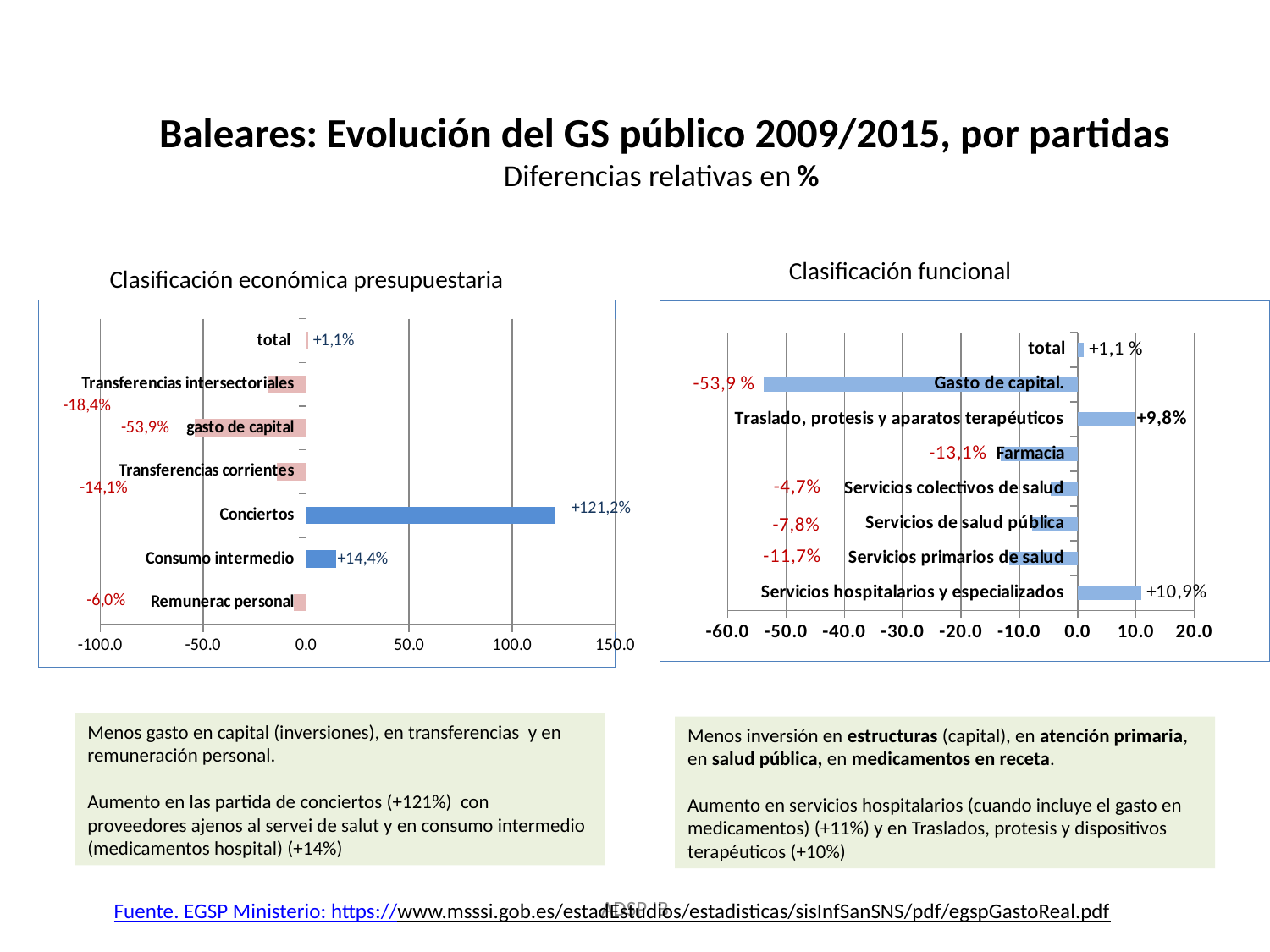

# Baleares: Evolución del GS público 2009/2015, por partidas Diferencias relativas en %
Clasificación funcional
Clasificación económica presupuestaria

### Chart

| Category |  |
|---|---|
| Remunerac personal | -5.993174061433447 |
| Consumo intermedio | 14.419984286122057 |
| Conciertos | 121.18693185284607 |
| Transferencias corrientes | -14.144569655970136 |
| gasto de capital | -53.87218045112782 |
| Transferencias intersectoriales | -18.398637137989777 |
| total  | 1.088486322393071 |

### Chart

| Category |  |
|---|---|
| Servicios hospitalarios y especializados | 10.86517263586151 |
| Servicios primarios de salud | -11.721772095826273 |
| Servicios de salud pública | -7.82050088446141 |
| Servicios colectivos de salud | -4.674189486160152 |
| Farmacia | -13.133560548606098 |
| Traslado, protesis y aparatos terapéuticos | 9.805804524114384 |
| Gasto de capital. | -53.87218045112782 |
| total | 1.088486322393071 |
Menos gasto en capital (inversiones), en transferencias  y en remuneración personal.

Aumento en las partida de conciertos (+121%)  con proveedores ajenos al servei de salut y en consumo intermedio (medicamentos hospital) (+14%)
Menos inversión en estructuras (capital), en atención primaria, en salud pública, en medicamentos en receta.

Aumento en servicios hospitalarios (cuando incluye el gasto en medicamentos) (+11%) y en Traslados, protesis y dispositivos terapéuticos (+10%)
ADSP IB
Fuente. EGSP Ministerio: https://www.msssi.gob.es/estadEstudios/estadisticas/sisInfSanSNS/pdf/egspGastoReal.pdf